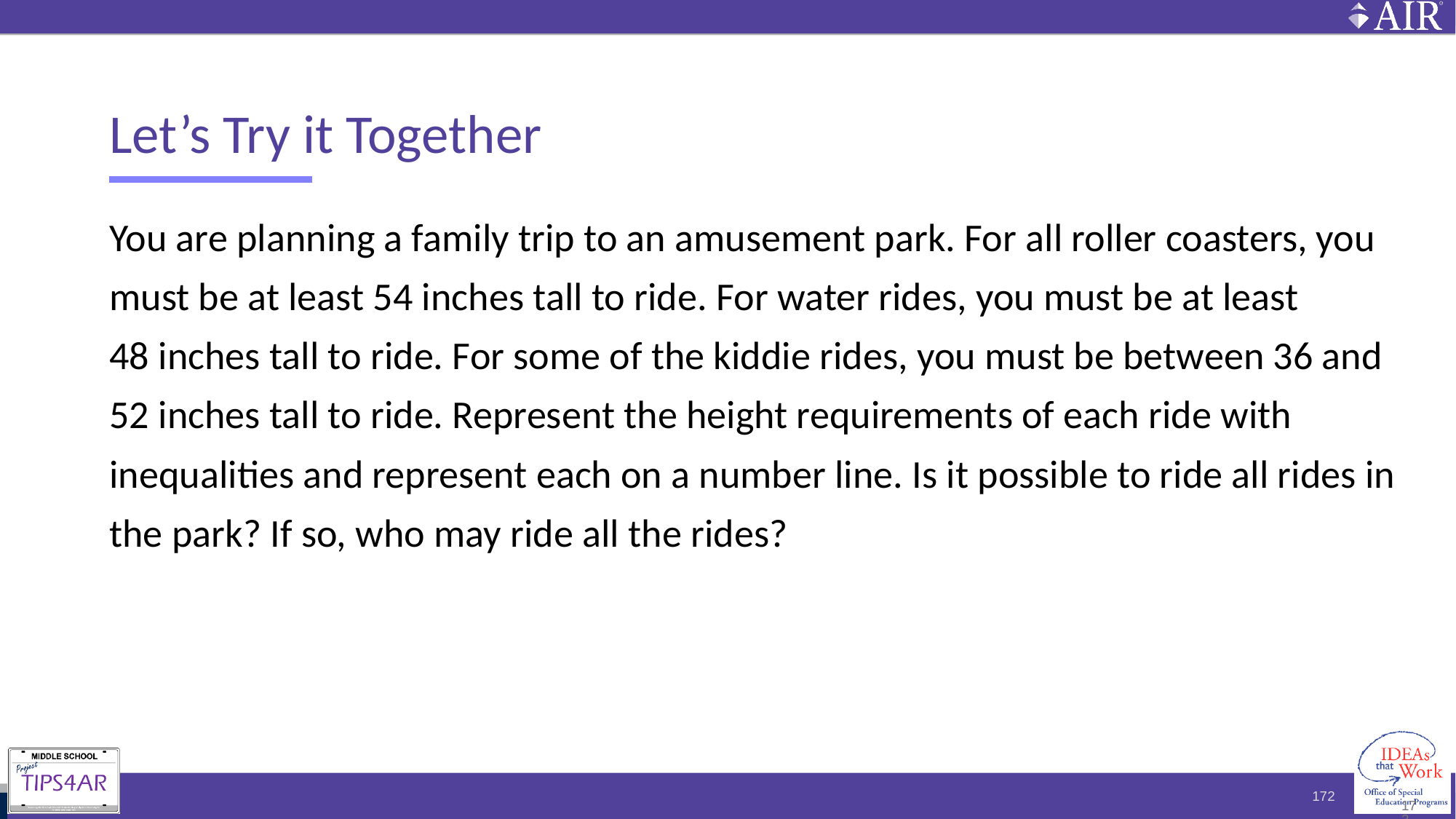

# Let’s Try it Together
You are planning a family trip to an amusement park. For all roller coasters, you must be at least 54 inches tall to ride. For water rides, you must be at least
48 inches tall to ride. For some of the kiddie rides, you must be between 36 and 52 inches tall to ride. Represent the height requirements of each ride with inequalities and represent each on a number line. Is it possible to ride all rides in the park? If so, who may ride all the rides?
172